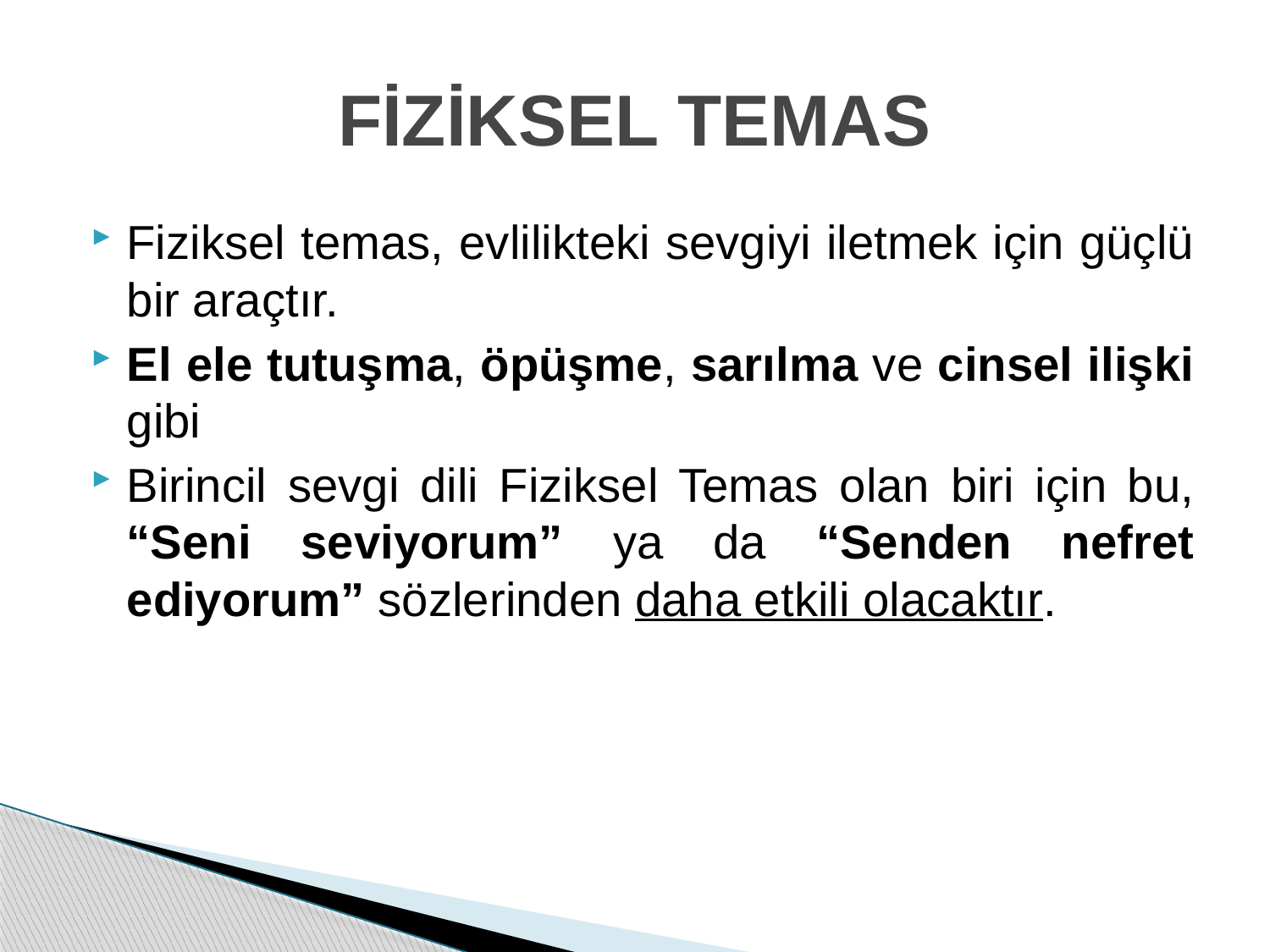

# FİZİKSEL TEMAS
Fiziksel temas, evlilikteki sevgiyi iletmek için güçlü bir araçtır.
El ele tutuşma, öpüşme, sarılma ve cinsel ilişki gibi
Birincil sevgi dili Fiziksel Temas olan biri için bu, “Seni seviyorum” ya da “Senden nefret ediyorum” sözlerinden daha etkili olacaktır.